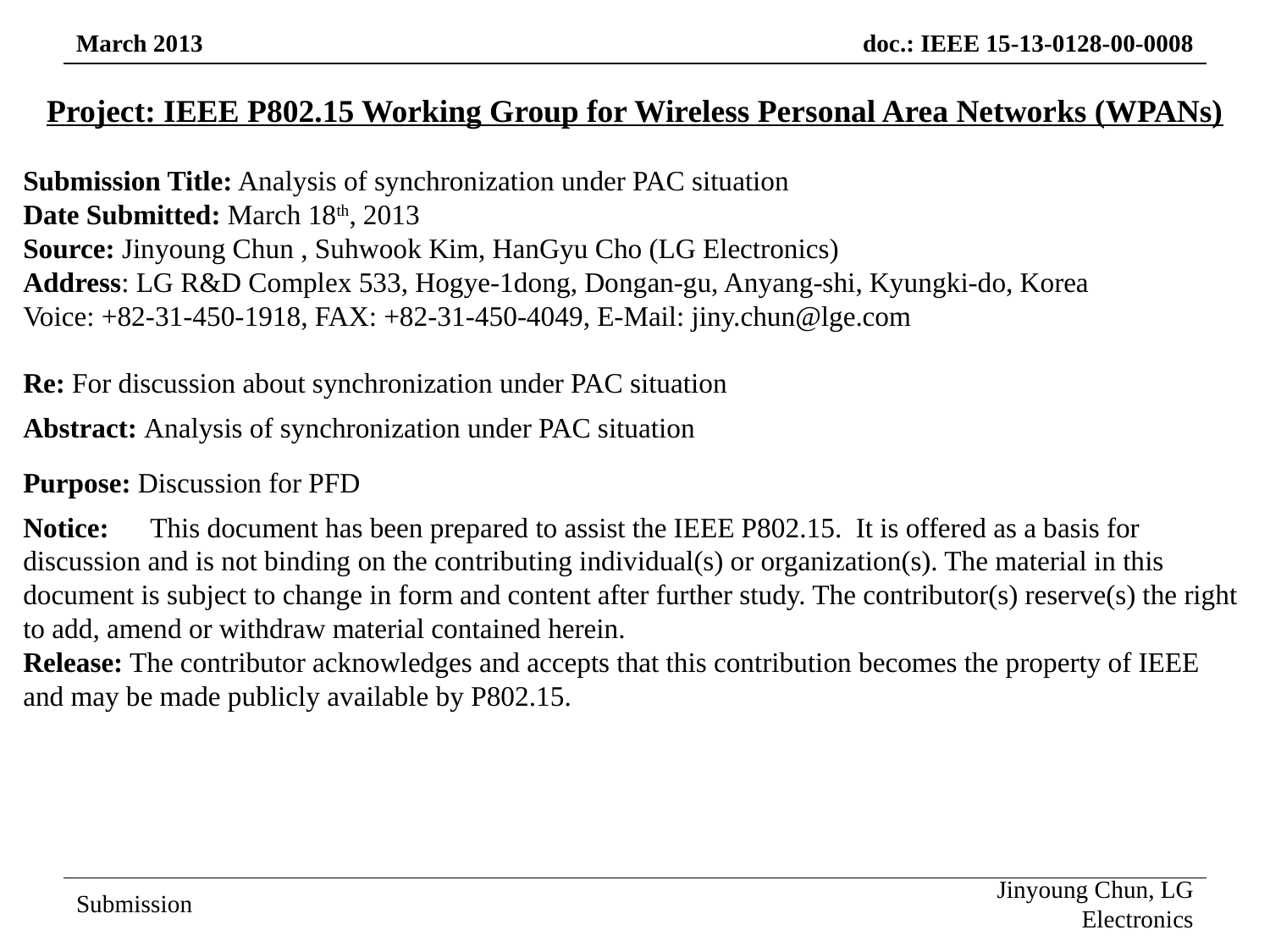

Project: IEEE P802.15 Working Group for Wireless Personal Area Networks (WPANs)

Submission Title: Analysis of synchronization under PAC situation
Date Submitted: March 18th, 2013
Source: Jinyoung Chun , Suhwook Kim, HanGyu Cho (LG Electronics)
Address: LG R&D Complex 533, Hogye-1dong, Dongan-gu, Anyang-shi, Kyungki-do, Korea
Voice: +82-31-450-1918, FAX: +82-31-450-4049, E-Mail: jiny.chun@lge.com

Re: For discussion about synchronization under PAC situation
Abstract: Analysis of synchronization under PAC situation
Purpose: Discussion for PFD
Notice:	This document has been prepared to assist the IEEE P802.15.  It is offered as a basis for discussion and is not binding on the contributing individual(s) or organization(s). The material in this document is subject to change in form and content after further study. The contributor(s) reserve(s) the right to add, amend or withdraw material contained herein.
Release: The contributor acknowledges and accepts that this contribution becomes the property of IEEE and may be made publicly available by P802.15.